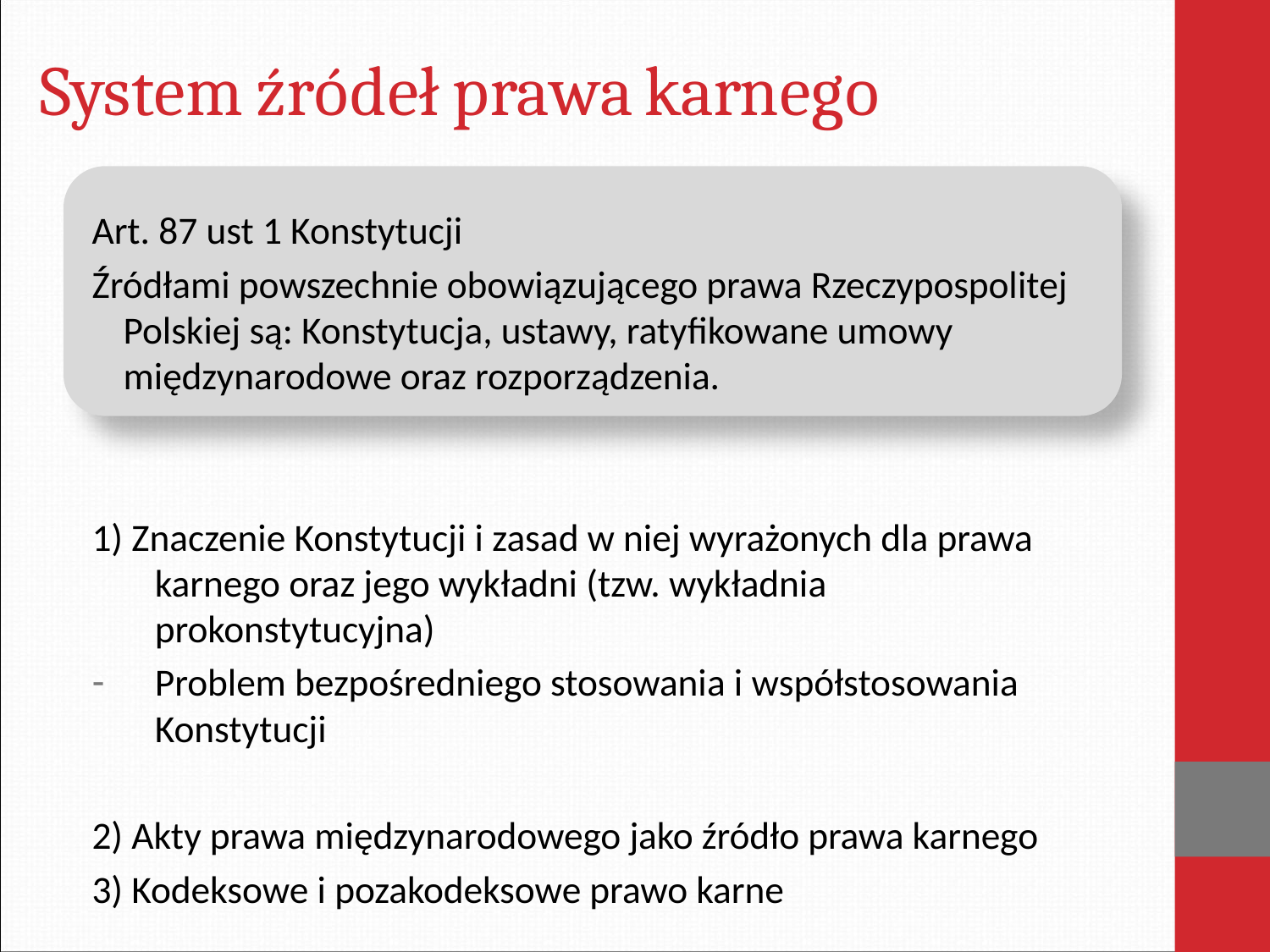

# System źródeł prawa karnego

Art. 87 ust 1 Konstytucji
Źródłami powszechnie obowiązującego prawa Rzeczypospolitej Polskiej są: Konstytucja, ustawy, ratyfikowane umowy międzynarodowe oraz rozporządzenia.

1) Znaczenie Konstytucji i zasad w niej wyrażonych dla prawa karnego oraz jego wykładni (tzw. wykładnia prokonstytucyjna)
Problem bezpośredniego stosowania i współstosowania Konstytucji

2) Akty prawa międzynarodowego jako źródło prawa karnego
3) Kodeksowe i pozakodeksowe prawo karne